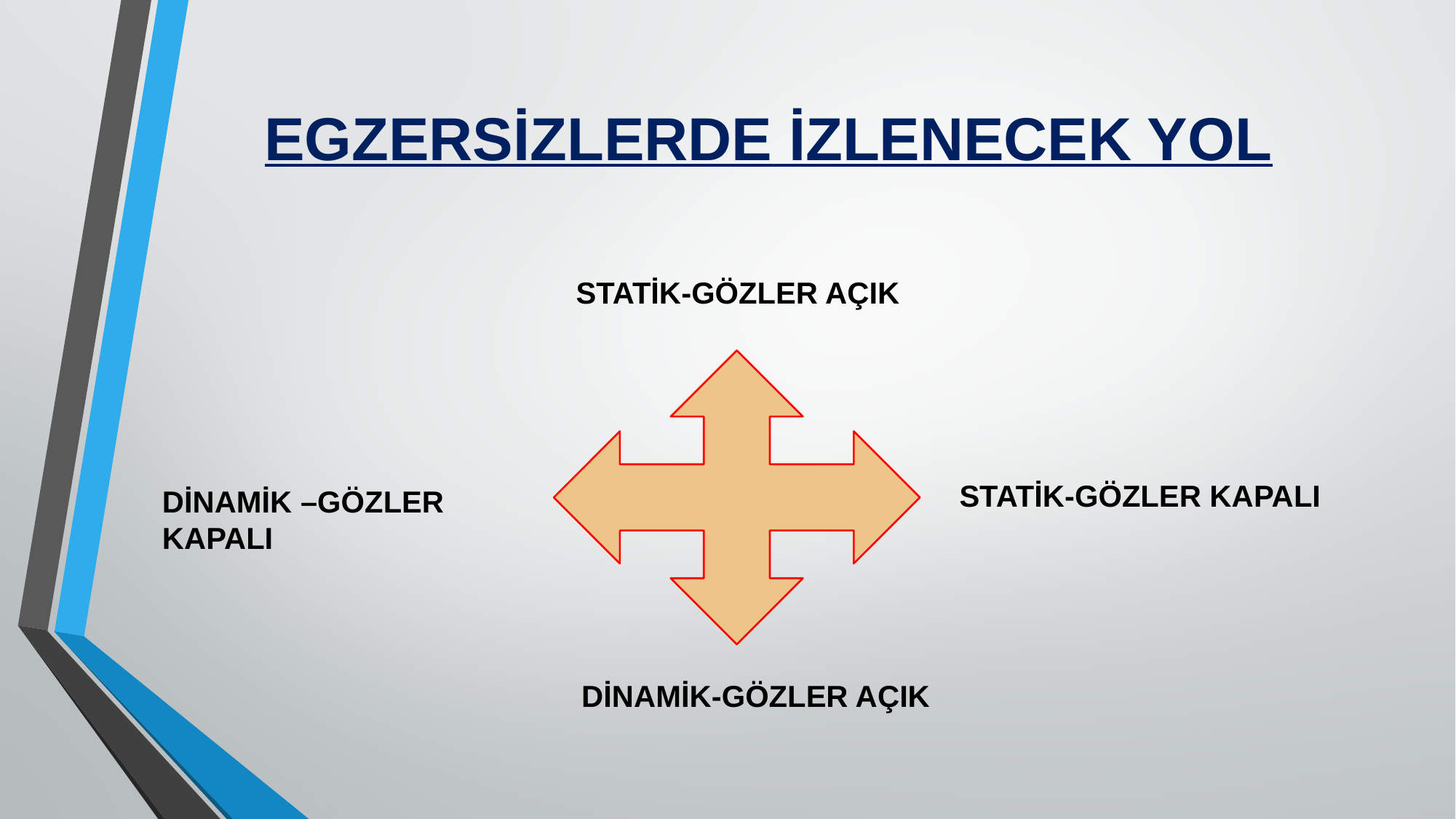

# EGZERSİZLERDE İZLENECEK YOL
STATİK-GÖZLER AÇIK

STATİK-GÖZLER KAPALI
DİNAMİK –GÖZLER KAPALI
DİNAMİK-GÖZLER AÇIK